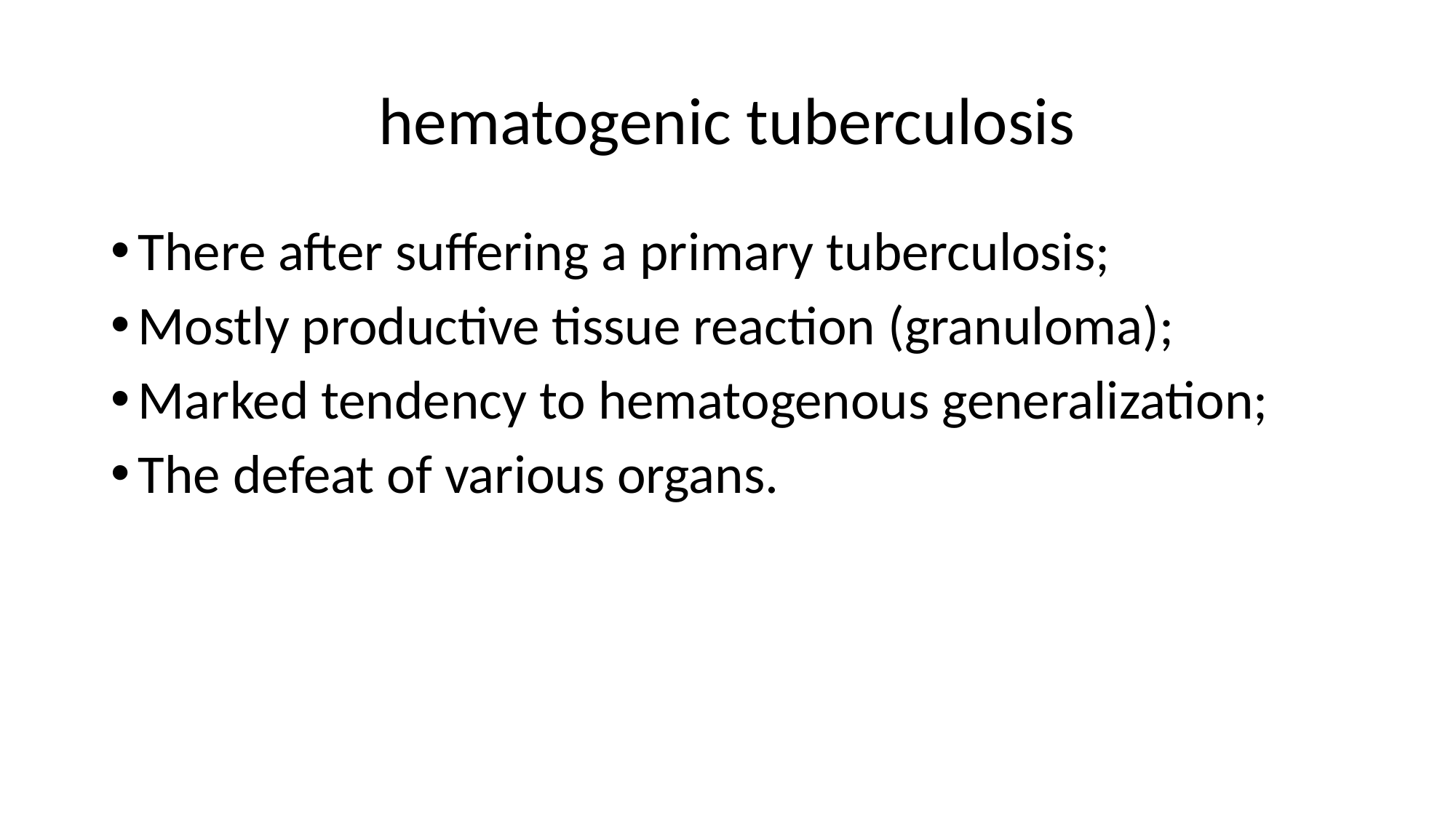

# hematogenic tuberculosis
There after suffering a primary tuberculosis;
Mostly productive tissue reaction (granuloma);
Marked tendency to hematogenous generalization;
The defeat of various organs.